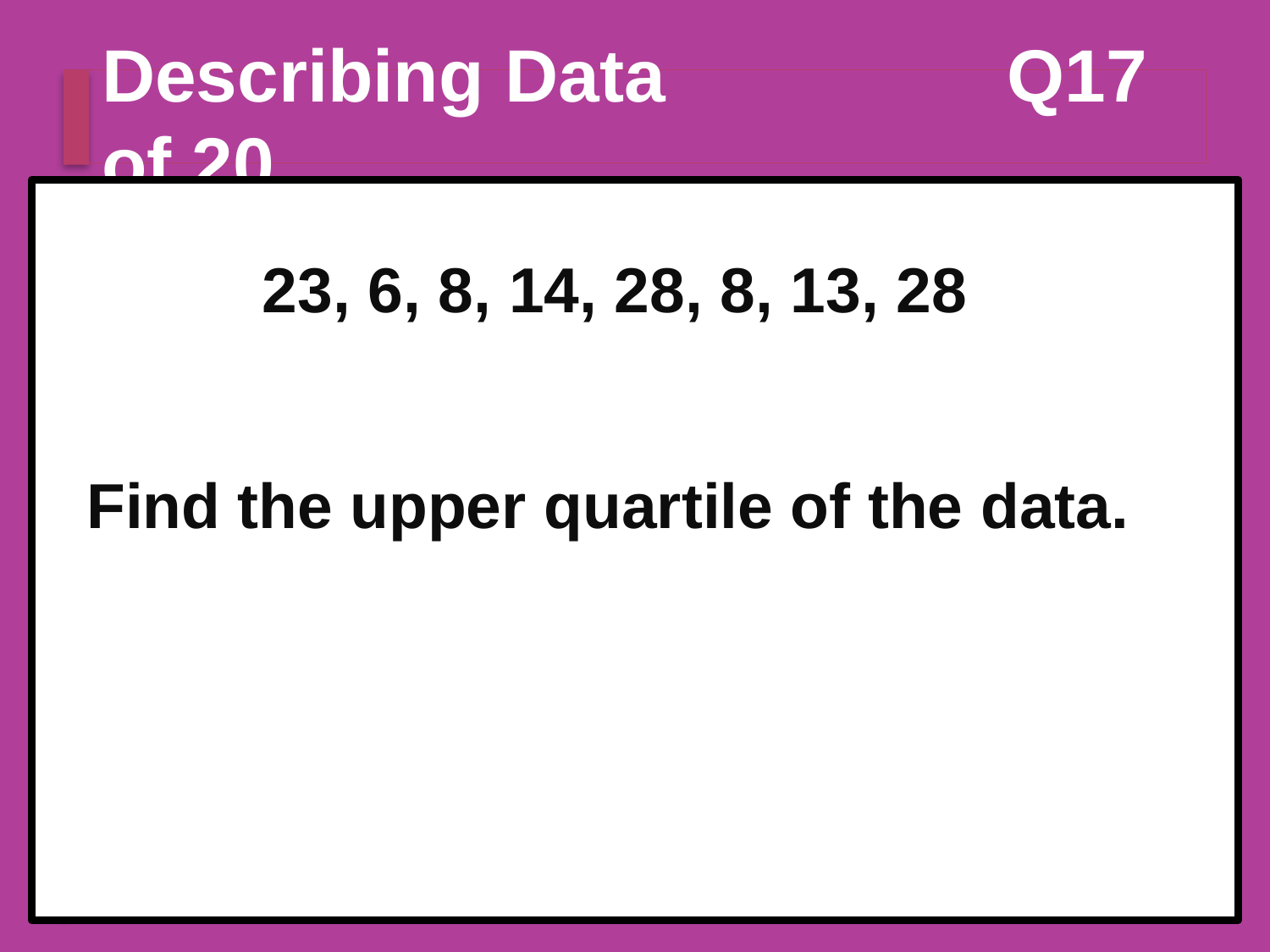

# Describing Data		       Q17 of 20

          23, 6, 8, 14, 28, 8, 13, 28

Find the upper quartile of the data.